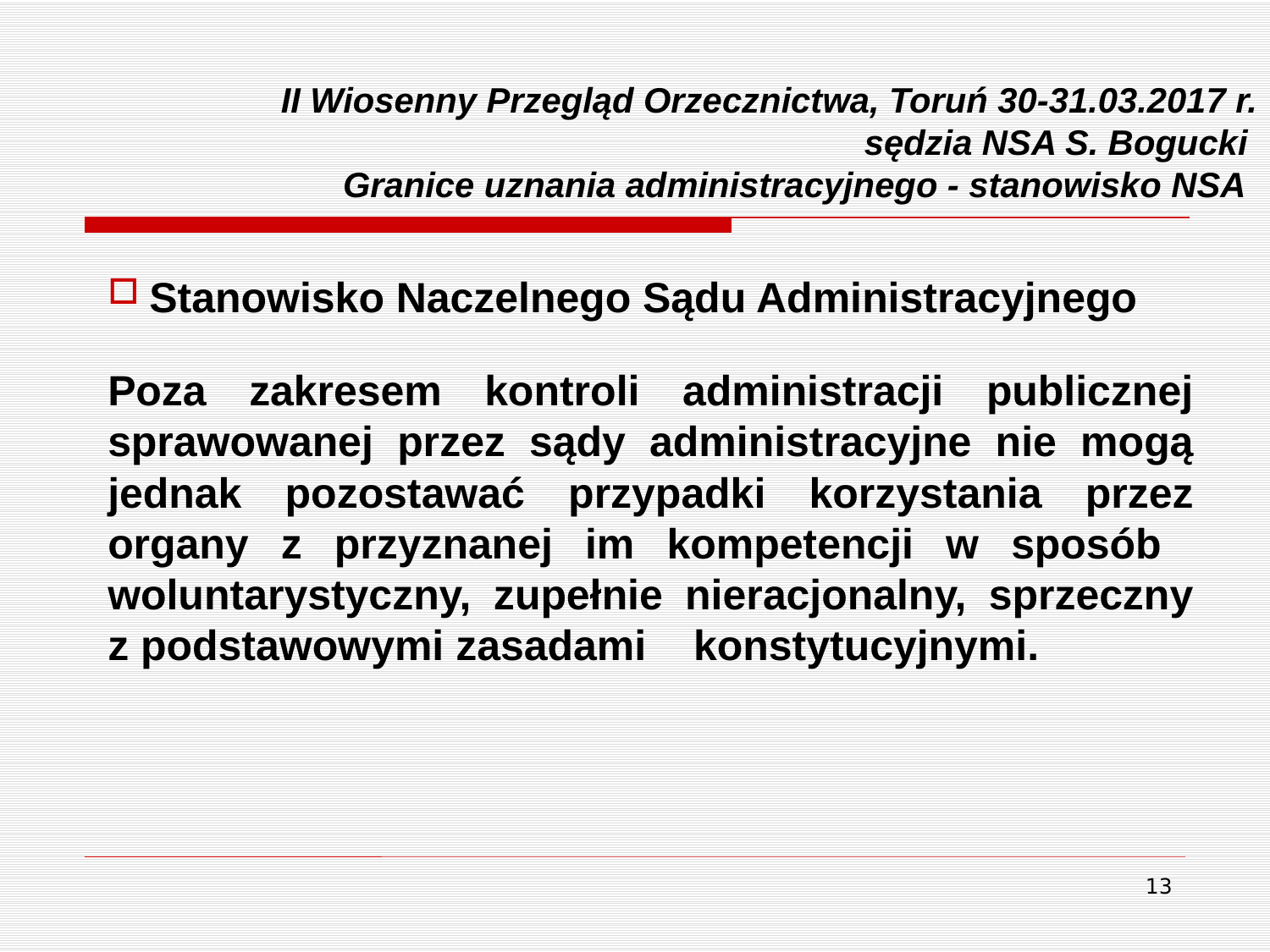

# II Wiosenny Przegląd Orzecznictwa, Toruń 30-31.03.2017 r. sędzia NSA S. Bogucki Granice uznania administracyjnego - stanowisko NSA

 Stanowisko Naczelnego Sądu Administracyjnego

Poza zakresem kontroli administracji publicznej sprawowanej przez sądy administracyjne nie mogą jednak pozostawać przypadki korzystania przez organy z przyznanej im kompetencji w sposób  woluntarystyczny, zupełnie nieracjonalny, sprzeczny z podstawowymi zasadami    konstytucyjnymi.

13